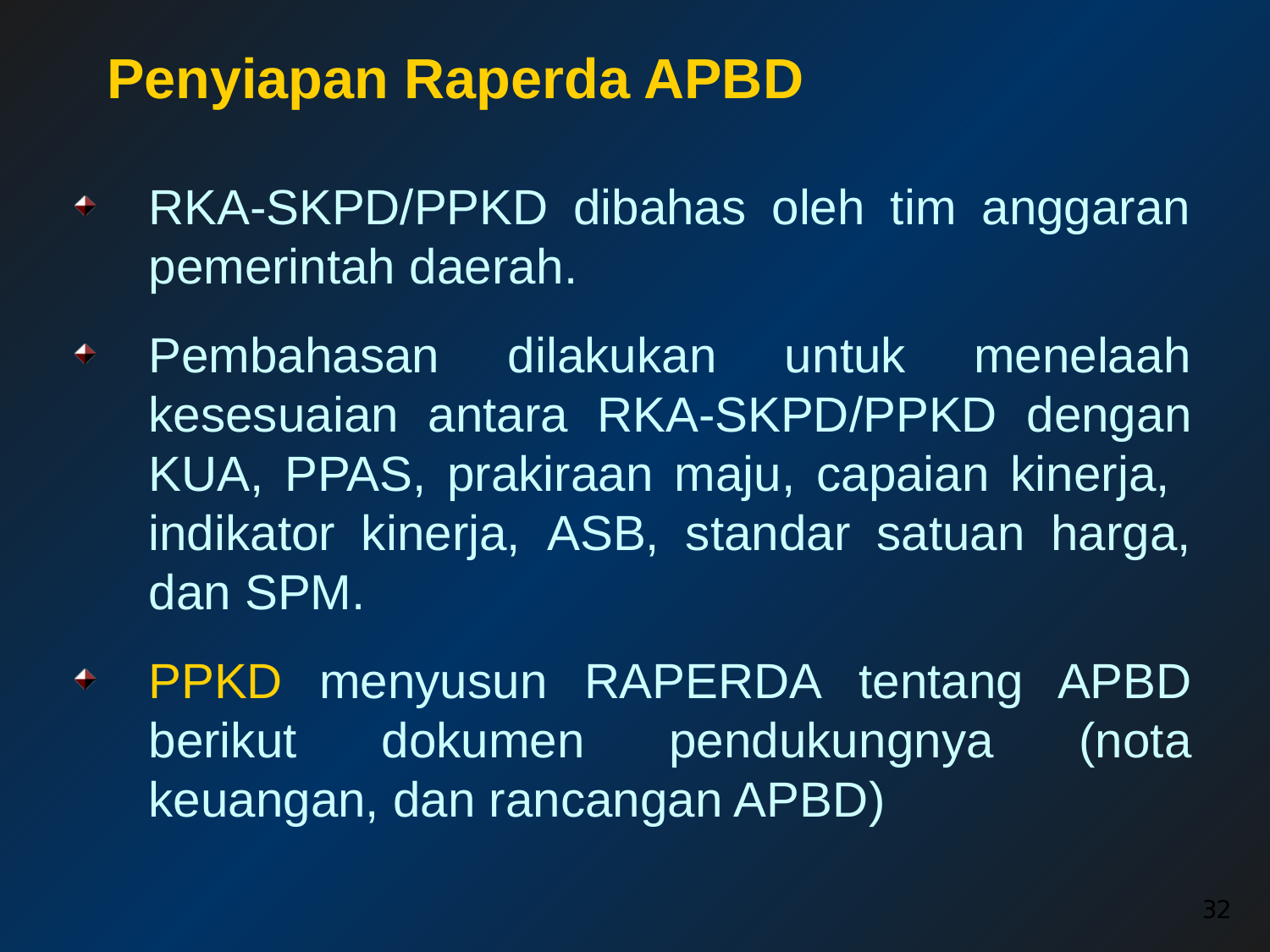

# Penyiapan Raperda APBD
RKA-SKPD/PPKD dibahas oleh tim anggaran pemerintah daerah.
Pembahasan dilakukan untuk menelaah kesesuaian antara RKA-SKPD/PPKD dengan KUA, PPAS, prakiraan maju, capaian kinerja,  indikator kinerja, ASB, standar satuan harga, dan SPM.
PPKD menyusun RAPERDA tentang APBD berikut dokumen pendukungnya (nota keuangan, dan rancangan APBD)
32